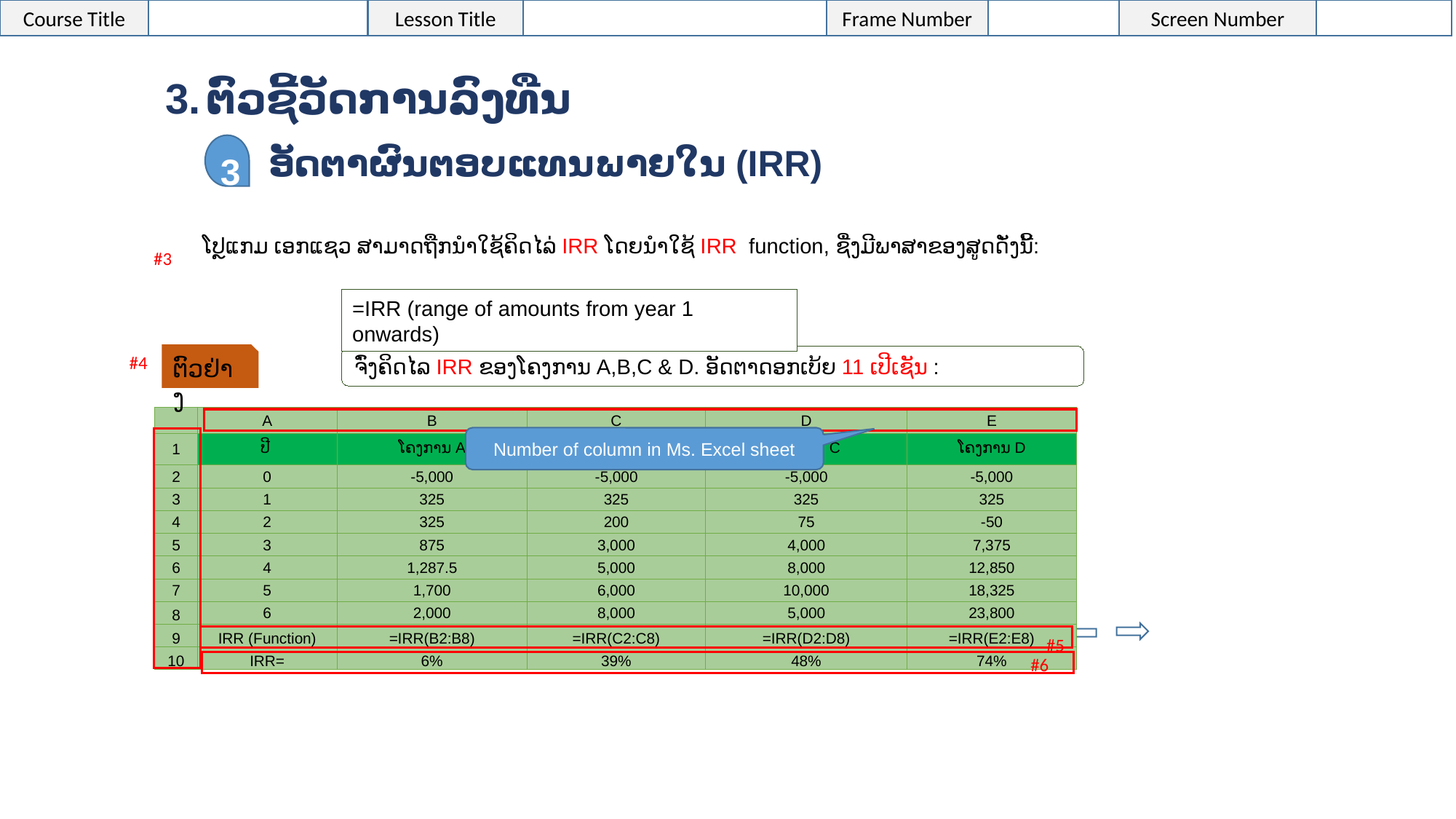

ຕົວຊີ້ວັດການລົງທືນ

3
ອັດຕາຜົນຕອບແທນພາຍໃນ (IRR)

ໂປຼແກມ ເອກແຊວ ສາມາດຖືກນຳໃຊ້ຄິດໄລ່ IRR ໂດຍນຳໃຊ້ IRR  function, ຊື່ງມີພາສາຂອງສູດດັ່ງນີ້:
#3
=IRR (range of amounts from year 1 onwards)
ຕົວຢ່າງ
#4
ຈົ່ງຄິດໄລ IRR ຂອງໂຄງການ A,B,C & D. ອັດຕາດອກເບ້ຍ 11 ເປີເຊັນ :
|  | A | B | C | D | E |
| --- | --- | --- | --- | --- | --- |
| 1 | ປີ | ໂຄງການ A | ໂຄງການ B | ໂຄງການ C | ໂຄງການ D |
| 2 | 0 | -5,000 | -5,000 | -5,000 | -5,000 |
| 3 | 1 | 325 | 325 | 325 | 325 |
| 4 | 2 | 325 | 200 | 75 | -50 |
| 5 | 3 | 875 | 3,000 | 4,000 | 7,375 |
| 6 | 4 | 1,287.5 | 5,000 | 8,000 | 12,850 |
| 7 | 5 | 1,700 | 6,000 | 10,000 | 18,325 |
| 8 | 6 | 2,000 | 8,000 | 5,000 | 23,800 |
| 9 | IRR (Function) | =IRR(B2:B8) | =IRR(C2:C8) | =IRR(D2:D8) | =IRR(E2:E8) |
| 10 | IRR= | 6% | 39% | 48% | 74% |
Number of column in Ms. Excel sheet

#5
#6